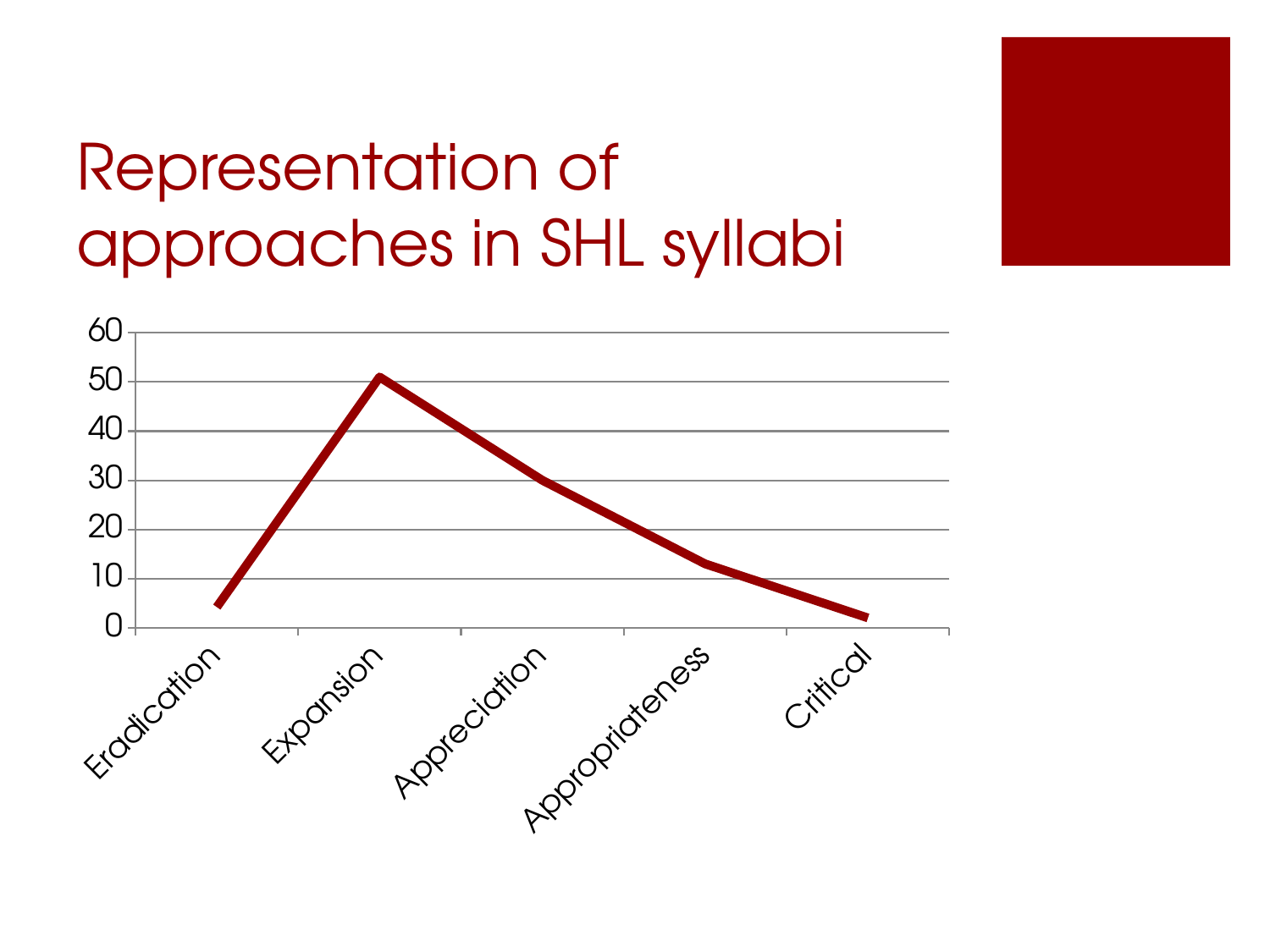

# Representation of approaches in SHL syllabi

### Chart

| Category | Series 1 | Column1 | Column2 |
|---|---|---|---|
| Eradication | 4.2 | None | None |
| Expansion | 51.0 | None | None |
| Appreciation | 30.0 | None | None |
| Appropriateness | 13.0 | None | None |
| Critical | 2.0 | None | None |